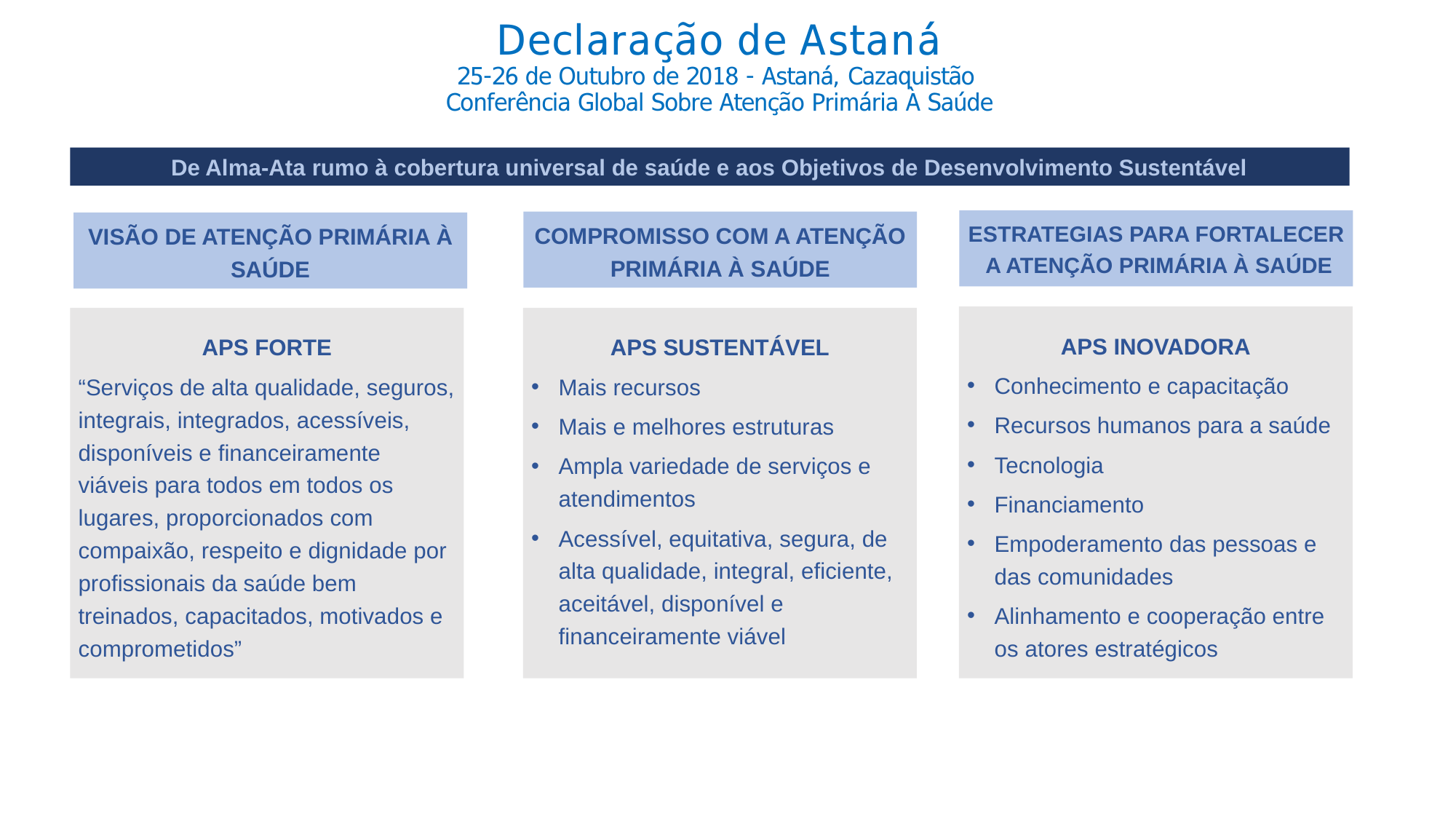

# Declaração de Astaná 25-26 de Outubro de 2018 - Astaná, Cazaquistão Conferência Global Sobre Atenção Primária À Saúde
De Alma-Ata rumo à cobertura universal de saúde e aos Objetivos de Desenvolvimento Sustentável
ESTRATEGIAS PARA FORTALECER  A ATENÇÃO PRIMÁRIA À SAÚDE
COMPROMISSO COM A ATENÇÃO PRIMÁRIA À SAÚDE
VISÃO DE ATENÇÃO PRIMÁRIA À SAÚDE

APS INOVADORA
Conhecimento e capacitação
Recursos humanos para a saúde
Tecnologia
Financiamento
Empoderamento das pessoas e das comunidades
Alinhamento e cooperação entre os atores estratégicos

APS FORTE
“Serviços de alta qualidade, seguros, integrais, integrados, acessíveis, disponíveis e financeiramente viáveis para todos em todos os lugares, proporcionados com compaixão, respeito e dignidade por profissionais da saúde bem treinados, capacitados, motivados e comprometidos”

APS SUSTENTÁVEL
Mais recursos
Mais e melhores estruturas
Ampla variedade de serviços e atendimentos
Acessível, equitativa, segura, de alta qualidade, integral, eficiente, aceitável, disponível e financeiramente viável